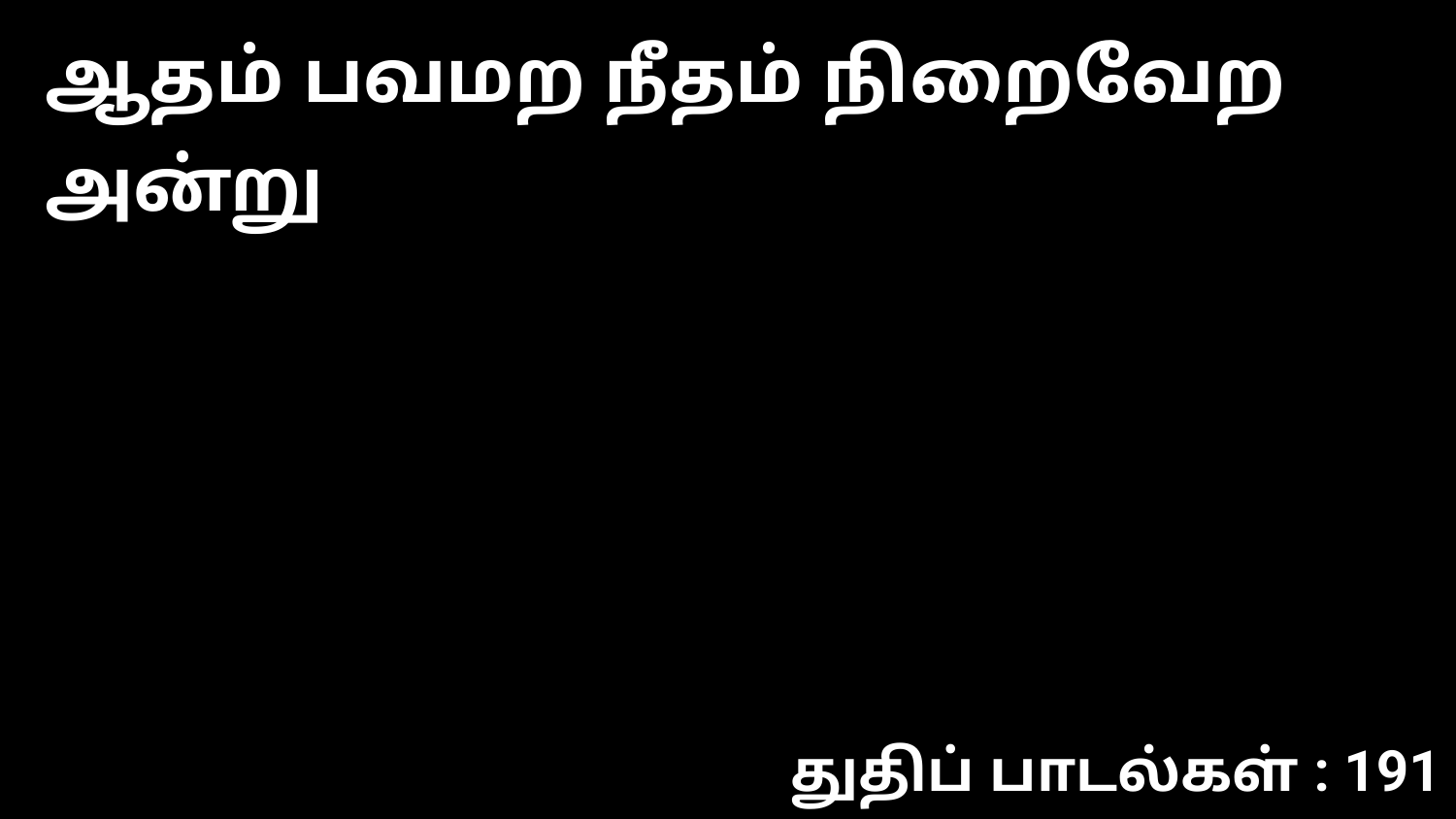

ஆதம் பவமற நீதம் நிறைவேற அன்று
துதிப் பாடல்கள் : 191